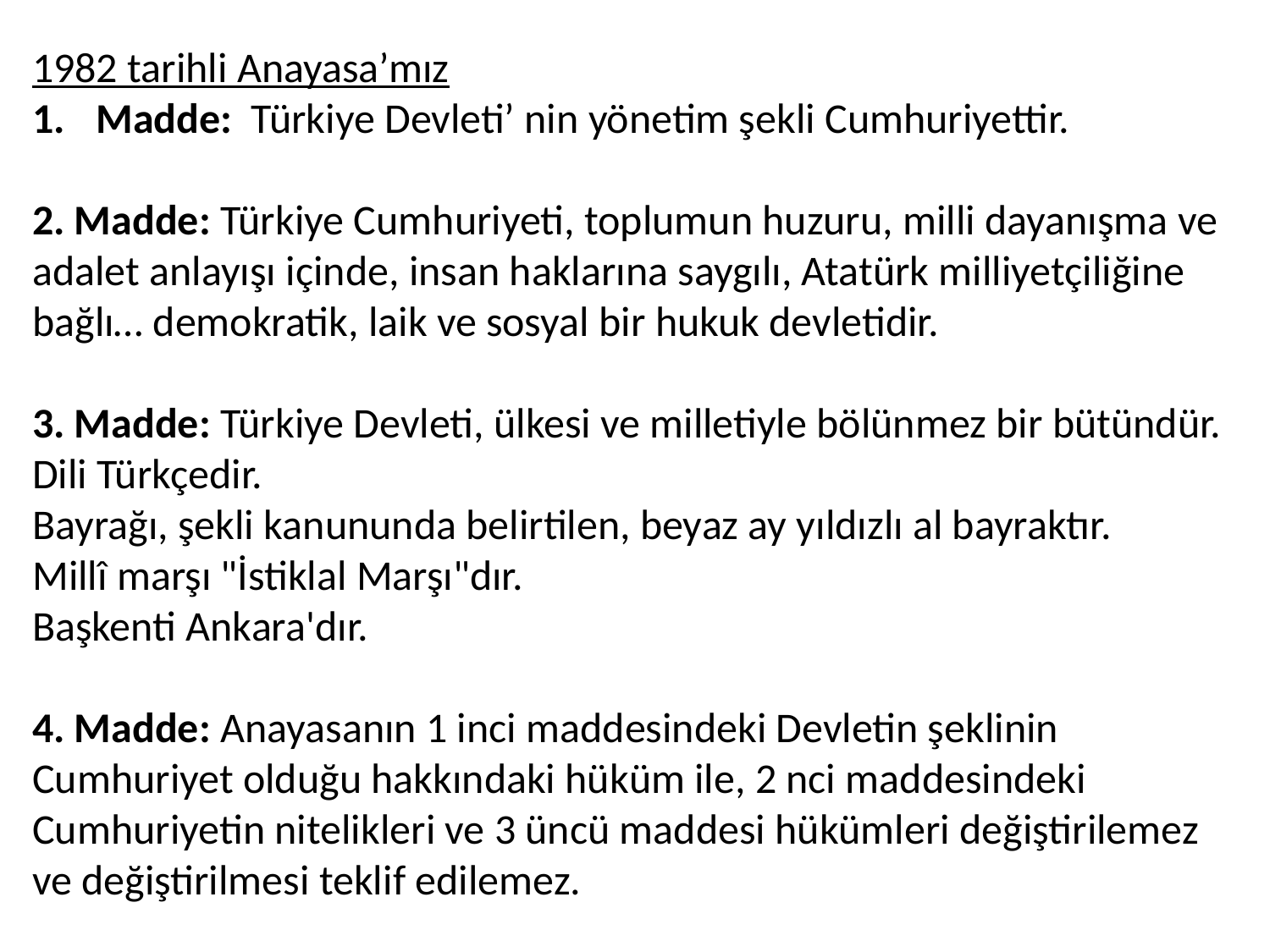

1982 tarihli Anayasa’mız
Madde:  Türkiye Devleti’ nin yönetim şekli Cumhuriyettir.

2. Madde: Türkiye Cumhuriyeti, toplumun huzuru, milli dayanışma ve adalet anlayışı içinde, insan haklarına saygılı, Atatürk milliyetçiliğine bağlı… demokratik, laik ve sosyal bir hukuk devletidir.

3. Madde: Türkiye Devleti, ülkesi ve milletiyle bölünmez bir bütündür. Dili Türkçedir.
Bayrağı, şekli kanununda belirtilen, beyaz ay yıldızlı al bayraktır.
Millî marşı "İstiklal Marşı"dır.
Başkenti Ankara'dır.

4. Madde: Anayasanın 1 inci maddesindeki Devletin şeklinin Cumhuriyet olduğu hakkındaki hüküm ile, 2 nci maddesindeki Cumhuriyetin nitelikleri ve 3 üncü maddesi hükümleri değiştirilemez ve değiştirilmesi teklif edilemez.